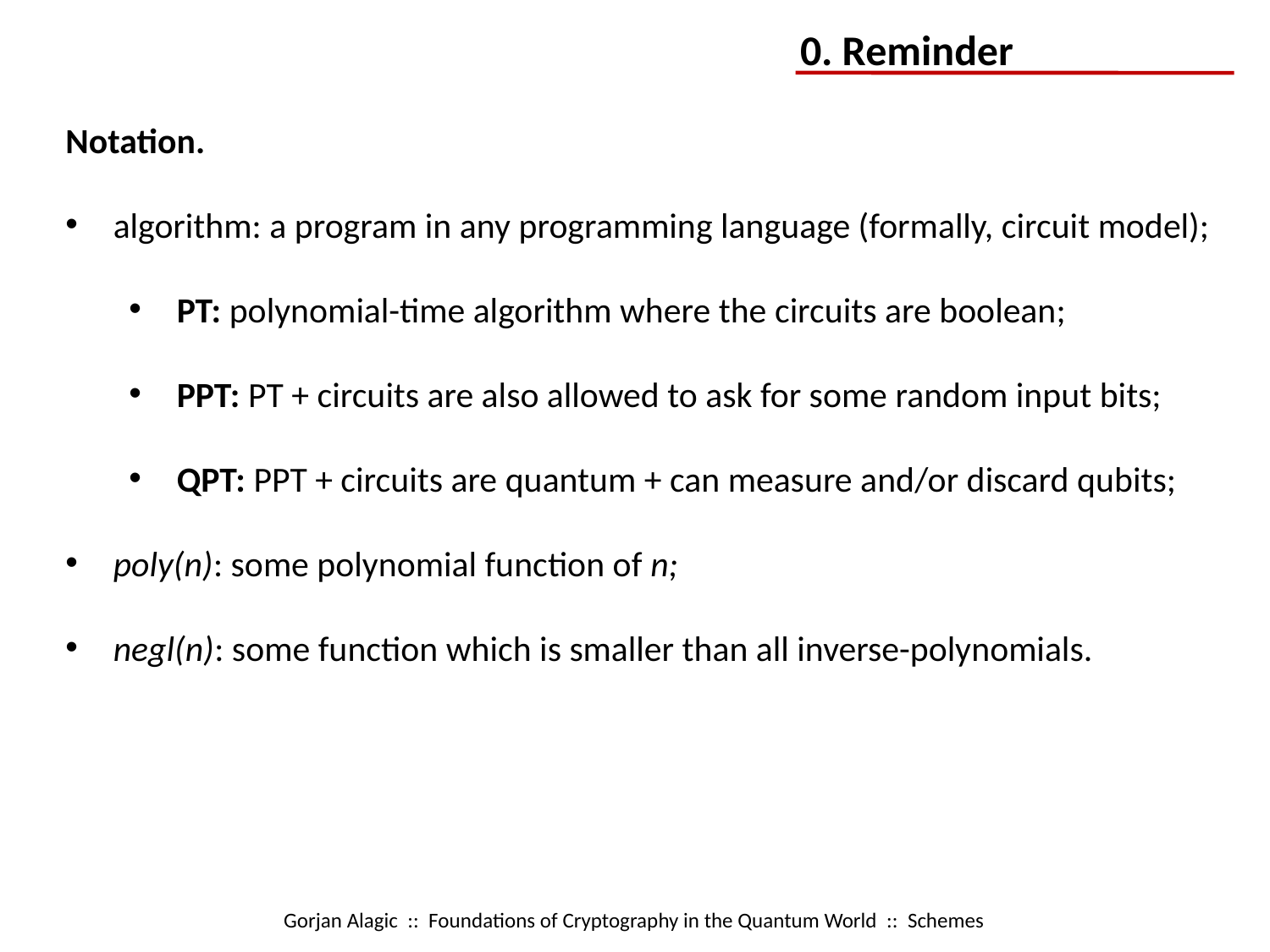

0. Reminder
Notation.

algorithm: a program in any programming language (formally, circuit model);

PT: polynomial-time algorithm where the circuits are boolean;

PPT: PT + circuits are also allowed to ask for some random input bits;

QPT: PPT + circuits are quantum + can measure and/or discard qubits;

poly(n): some polynomial function of n;

negl(n): some function which is smaller than all inverse-polynomials.

Gorjan Alagic  ::  Foundations of Cryptography in the Quantum World  ::  Schemes